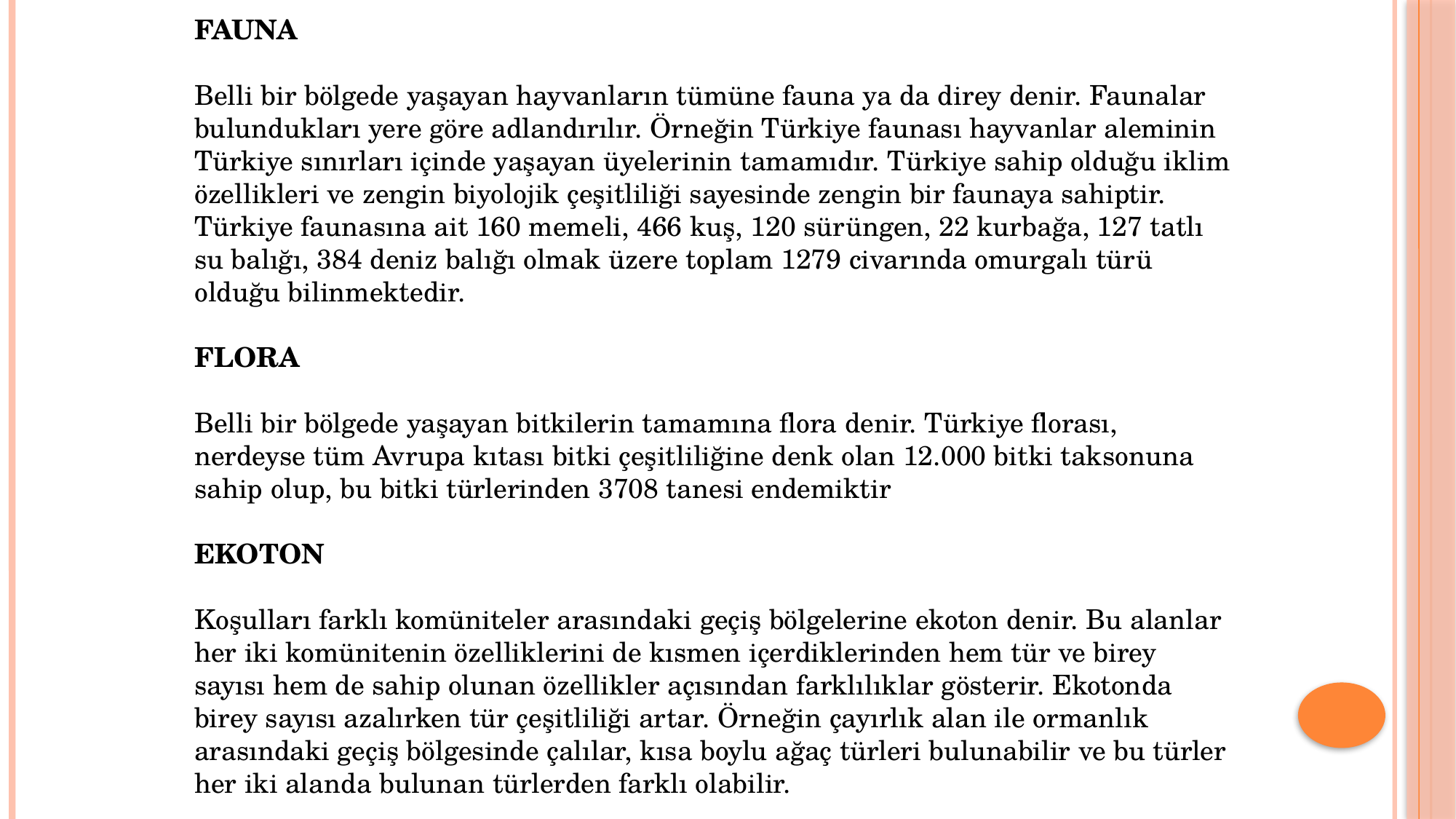

FAUNA

Belli bir bölgede yaşayan hayvanların tümüne fauna ya da direy denir. Faunalar bulundukları yere göre adlandırılır. Örneğin Türkiye faunası hayvanlar aleminin Türkiye sınırları içinde yaşayan üyelerinin tamamıdır. Türkiye sahip olduğu iklim özellikleri ve zengin biyolojik çeşitliliği sayesinde zengin bir faunaya sahiptir. Türkiye faunasına ait 160 memeli, 466 kuş, 120 sürüngen, 22 kurbağa, 127 tatlı su balığı, 384 deniz balığı olmak üzere toplam 1279 civarında omurgalı türü olduğu bilinmektedir.

FLORA

Belli bir bölgede yaşayan bitkilerin tamamına flora denir. Türkiye florası, nerdeyse tüm Avrupa kıtası bitki çeşitliliğine denk olan 12.000 bitki taksonuna sahip olup, bu bitki türlerinden 3708 tanesi endemiktir

EKOTON

Koşulları farklı komüniteler arasındaki geçiş bölgelerine ekoton denir. Bu alanlar her iki komünitenin özelliklerini de kısmen içerdiklerinden hem tür ve birey sayısı hem de sahip olunan özellikler açısından farklılıklar gösterir. Ekotonda birey sayısı azalırken tür çeşitliliği artar. Örneğin çayırlık alan ile ormanlık arasındaki geçiş bölgesinde çalılar, kısa boylu ağaç türleri bulunabilir ve bu türler her iki alanda bulunan türlerden farklı olabilir.